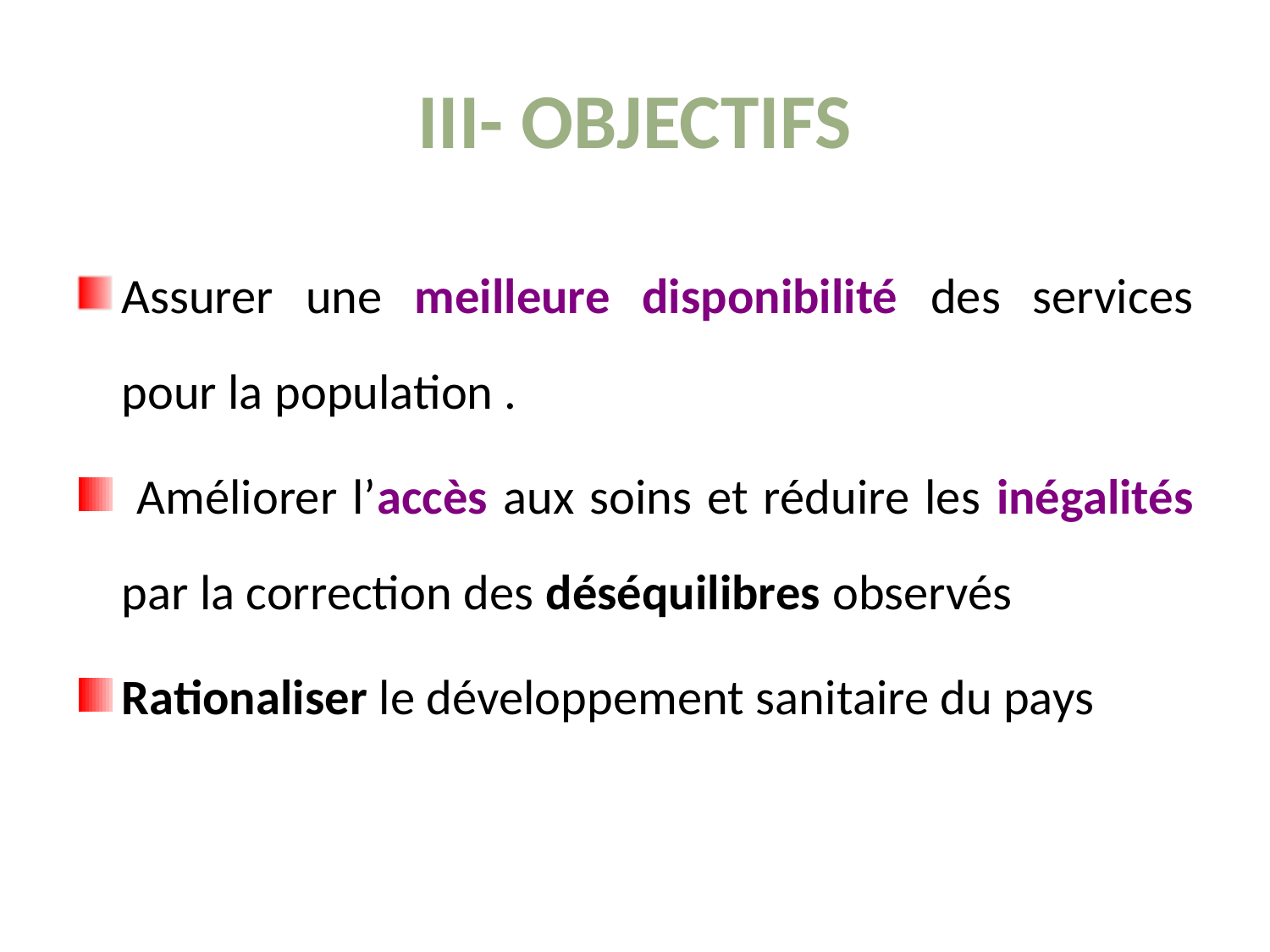

# III- OBJECTIFS

Assurer une meilleure disponibilité des services pour la population .
 Améliorer l’accès aux soins et réduire les inégalités par la correction des déséquilibres observés
Rationaliser le développement sanitaire du pays